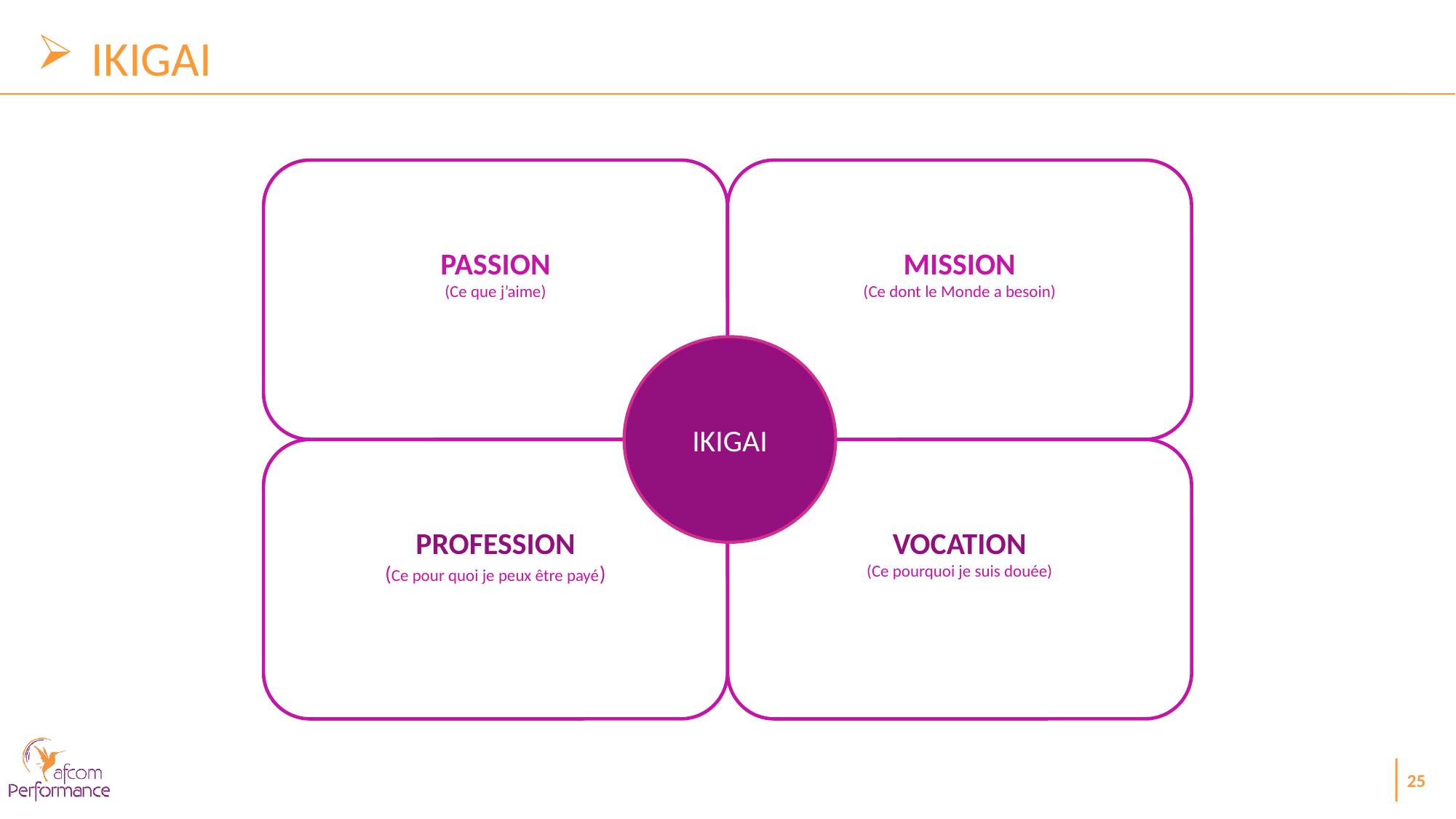

IKIGAI

PASSION
(Ce que j’aime)

MISSION
(Ce dont le Monde a besoin)

PROFESSION
(Ce pour quoi je peux être payé)

VOCATION
(Ce pourquoi je suis douée)

IKIGAI
25